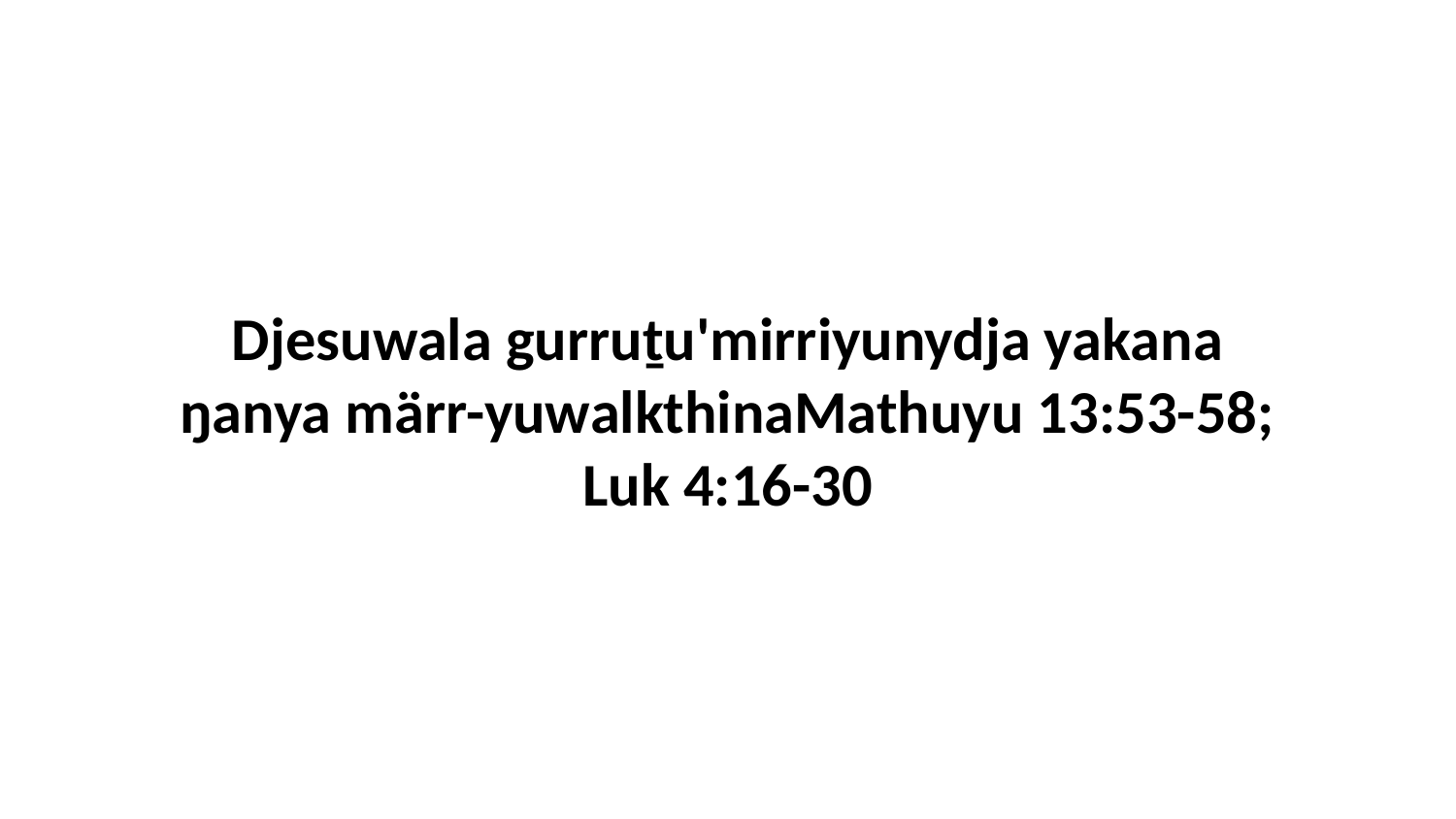

Djesuwala gurruṯu'mirriyunydja yakana ŋanya märr-yuwalkthinaMathuyu 13:53-58; Luk 4:16-30